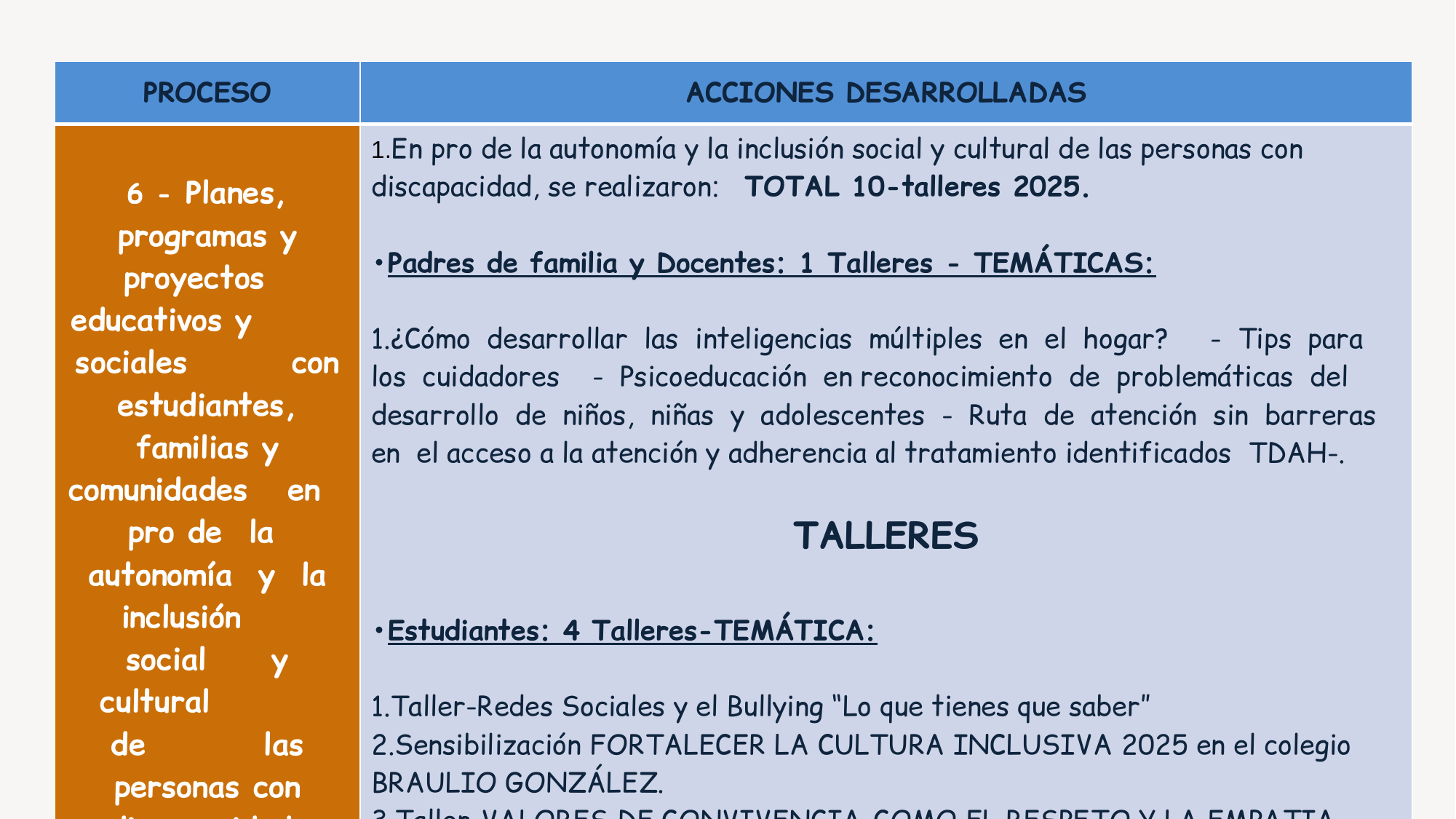

| PROCESO | ACCIONES DESARROLLADAS |
| --- | --- |
| 6 - Planes, programas y proyectos   educativos y        sociales        con estudiantes, familias y comunidades   en   pro de  la  autonomía  y  la inclusión     social     y cultural         de         las personas con discapacidad. | 1.En pro de la autonomía y la inclusión social y cultural de las personas con discapacidad, se realizaron:   TOTAL 10-talleres 2025. •Padres de familia y Docentes: 1 Talleres - TEMÁTICAS: 1.¿Cómo  desarrollar  las  inteligencias  múltiples  en  el  hogar?     -  Tips  para  los  cuidadores    -  Psicoeducación  en reconocimiento  de  problemáticas  del  desarrollo  de  niños,  niñas  y  adolescentes  -  Ruta  de  atención  sin  barreras  en  el acceso a la atención y adherencia al tratamiento identificados  TDAH-. TALLERES •Estudiantes: 4 Talleres-TEMÁTICA: 1.Taller-Redes Sociales y el Bullying “Lo que tienes que saber” 2.Sensibilización FORTALECER LA CULTURA INCLUSIVA 2025 en el colegio BRAULIO GONZÁLEZ. 3.Taller-VALORES DE CONVIVENCIA-COMO EL RESPETO Y LA EMPATIA. |
RENDICIÓN DE CUENTAS 1°. SEMESTRE 2025
62